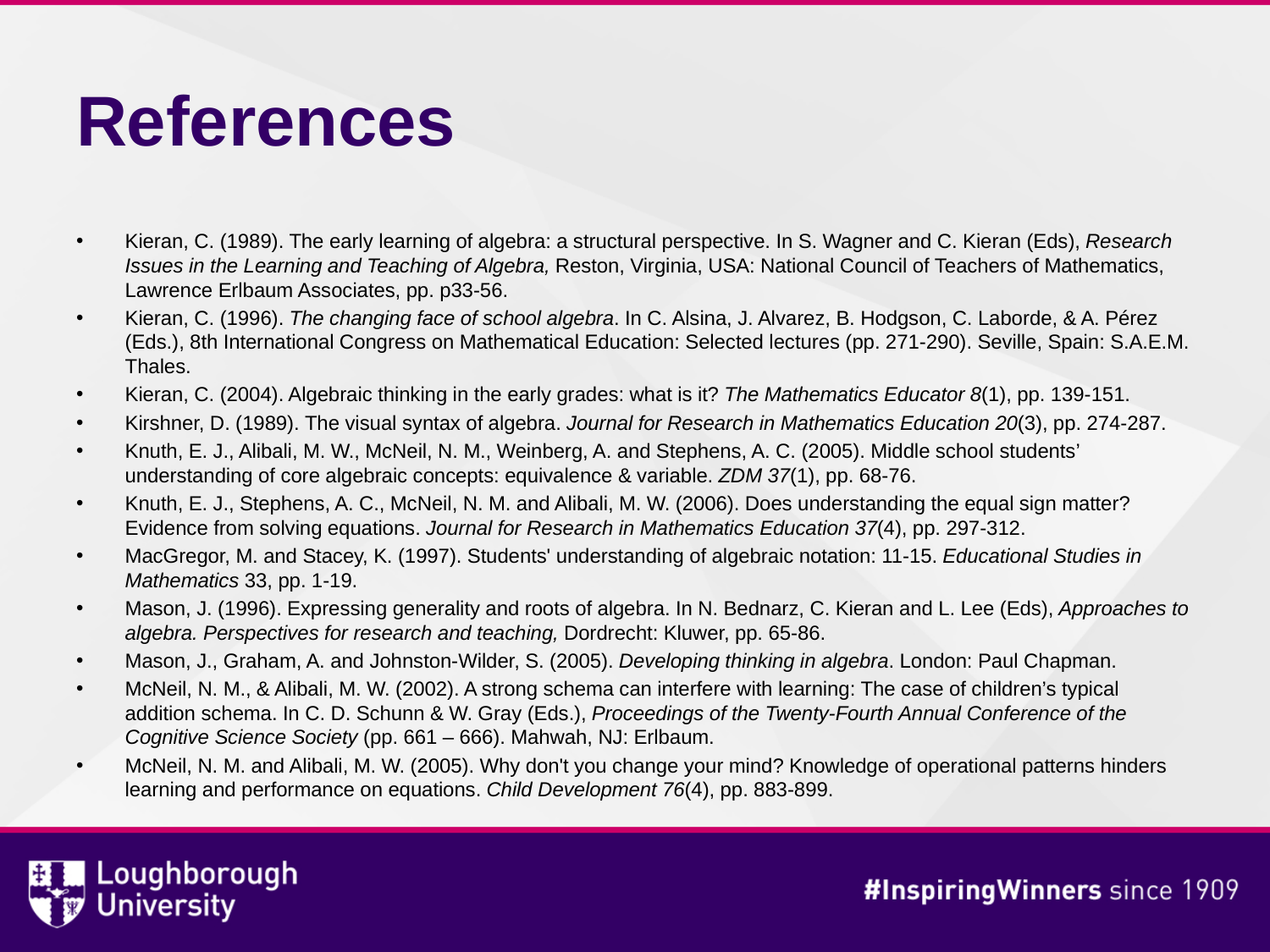

# References
Kieran, C. (1989). The early learning of algebra: a structural perspective. In S. Wagner and C. Kieran (Eds), Research Issues in the Learning and Teaching of Algebra, Reston, Virginia, USA: National Council of Teachers of Mathematics, Lawrence Erlbaum Associates, pp. p33-56.
Kieran, C. (1996). The changing face of school algebra. In C. Alsina, J. Alvarez, B. Hodgson, C. Laborde, & A. Pérez (Eds.), 8th International Congress on Mathematical Education: Selected lectures (pp. 271-290). Seville, Spain: S.A.E.M. Thales.
Kieran, C. (2004). Algebraic thinking in the early grades: what is it? The Mathematics Educator 8(1), pp. 139-151.
Kirshner, D. (1989). The visual syntax of algebra. Journal for Research in Mathematics Education 20(3), pp. 274-287.
Knuth, E. J., Alibali, M. W., McNeil, N. M., Weinberg, A. and Stephens, A. C. (2005). Middle school students’ understanding of core algebraic concepts: equivalence & variable. ZDM 37(1), pp. 68-76.
Knuth, E. J., Stephens, A. C., McNeil, N. M. and Alibali, M. W. (2006). Does understanding the equal sign matter? Evidence from solving equations. Journal for Research in Mathematics Education 37(4), pp. 297-312.
MacGregor, M. and Stacey, K. (1997). Students' understanding of algebraic notation: 11-15. Educational Studies in Mathematics 33, pp. 1-19.
Mason, J. (1996). Expressing generality and roots of algebra. In N. Bednarz, C. Kieran and L. Lee (Eds), Approaches to algebra. Perspectives for research and teaching, Dordrecht: Kluwer, pp. 65-86.
Mason, J., Graham, A. and Johnston-Wilder, S. (2005). Developing thinking in algebra. London: Paul Chapman.
McNeil, N. M., & Alibali, M. W. (2002). A strong schema can interfere with learning: The case of children’s typical addition schema. In C. D. Schunn & W. Gray (Eds.), Proceedings of the Twenty-Fourth Annual Conference of the Cognitive Science Society (pp. 661 – 666). Mahwah, NJ: Erlbaum.
McNeil, N. M. and Alibali, M. W. (2005). Why don't you change your mind? Knowledge of operational patterns hinders learning and performance on equations. Child Development 76(4), pp. 883-899.